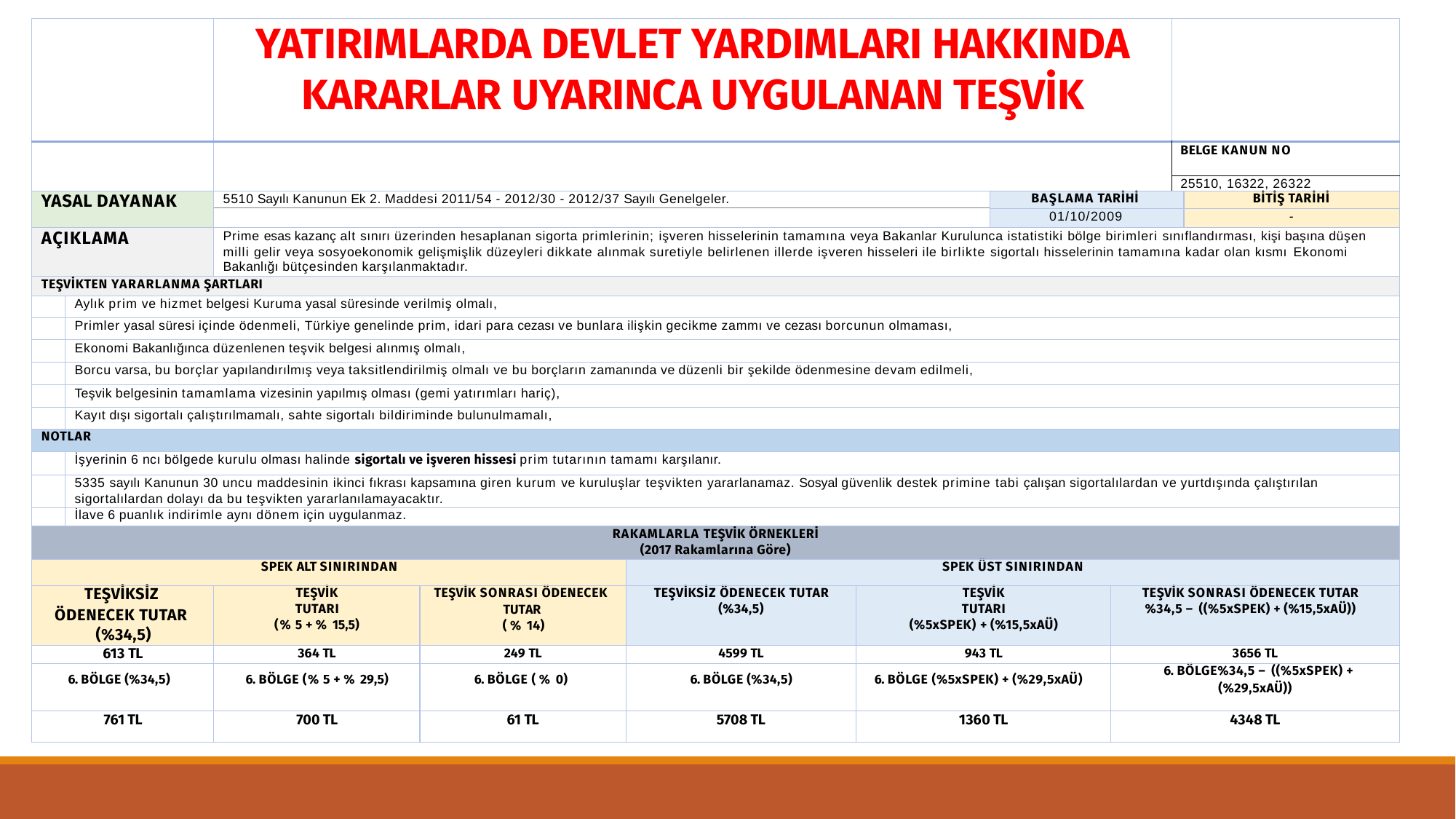

|  |  | YATIRIMLARDA DEVLET YARDIMLARI HAKKINDA KARARLAR UYARINCA UYGULANAN TEŞVİK |  |  |  |  |  |  |  |
| --- | --- | --- | --- | --- | --- | --- | --- | --- | --- |
| 4 |  |  |  |  |  |  |  | BELGE KANUN NO |  |
|  |  |  |  |  |  |  |  | 25510, 16322, 26322 |  |
| YASAL DAYANAK |  | 5510 Sayılı Kanunun Ek 2. Maddesi 2011/54 - 2012/30 - 2012/37 Sayılı Genelgeler. |  |  |  | BAŞLAMA TARİHİ |  |  | BİTİŞ TARİHİ |
|  |  |  |  |  |  | 01/10/2009 |  |  | - |
| AÇIKLAMA |  | Prime esas kazanç alt sınırı üzerinden hesaplanan sigorta primlerinin; işveren hisselerinin tamamına veya Bakanlar Kurulunca istatistiki bölge birimleri sınıflandırması, kişi başına düşen milli gelir veya sosyoekonomik gelişmişlik düzeyleri dikkate alınmak suretiyle belirlenen illerde işveren hisseleri ile birlikte sigortalı hisselerinin tamamına kadar olan kısmı Ekonomi Bakanlığı bütçesinden karşılanmaktadır. |  |  |  |  |  |  |  |
| TEŞVİKTEN YARARLANMA ŞARTLARI |  |  |  |  |  |  |  |  |  |
|  | Aylık prim ve hizmet belgesi Kuruma yasal süresinde verilmiş olmalı, |  |  |  |  |  |  |  |  |
|  | Primler yasal süresi içinde ödenmeli, Türkiye genelinde prim, idari para cezası ve bunlara ilişkin gecikme zammı ve cezası borcunun olmaması, |  |  |  |  |  |  |  |  |
|  | Ekonomi Bakanlığınca düzenlenen teşvik belgesi alınmış olmalı, |  |  |  |  |  |  |  |  |
|  | Borcu varsa, bu borçlar yapılandırılmış veya taksitlendirilmiş olmalı ve bu borçların zamanında ve düzenli bir şekilde ödenmesine devam edilmeli, |  |  |  |  |  |  |  |  |
|  | Teşvik belgesinin tamamlama vizesinin yapılmış olması (gemi yatırımları hariç), |  |  |  |  |  |  |  |  |
|  | Kayıt dışı sigortalı çalıştırılmamalı, sahte sigortalı bildiriminde bulunulmamalı, |  |  |  |  |  |  |  |  |
| NOTLAR |  |  |  |  |  |  |  |  |  |
|  | İşyerinin 6 ncı bölgede kurulu olması halinde sigortalı ve işveren hissesi prim tutarının tamamı karşılanır. |  |  |  |  |  |  |  |  |
|  | 5335 sayılı Kanunun 30 uncu maddesinin ikinci fıkrası kapsamına giren kurum ve kuruluşlar teşvikten yararlanamaz. Sosyal güvenlik destek primine tabi çalışan sigortalılardan ve yurtdışında çalıştırılan sigortalılardan dolayı da bu teşvikten yararlanılamayacaktır. |  |  |  |  |  |  |  |  |
|  | İlave 6 puanlık indirimle aynı dönem için uygulanmaz. |  |  |  |  |  |  |  |  |
| RAKAMLARLA TEŞVİK ÖRNEKLERİ (2017 Rakamlarına Göre) |  |  |  |  |  |  |  |  |  |
| SPEK ALT SINIRINDAN |  |  |  | SPEK ÜST SINIRINDAN |  |  |  |  |  |
| TEŞVİKSİZ ÖDENECEK TUTAR (%34,5) |  | TEŞVİK TUTARI (% 5 + % 15,5) | TEŞVİK SONRASI ÖDENECEK TUTAR ( % 14) | TEŞVİKSİZ ÖDENECEK TUTAR (%34,5) | TEŞVİK TUTARI (%5xSPEK) + (%15,5xAÜ) |  | TEŞVİK SONRASI ÖDENECEK TUTAR %34,5 – ((%5xSPEK) + (%15,5xAÜ)) |  |  |
| 613 TL |  | 364 TL | 249 TL | 4599 TL | 943 TL |  | 3656 TL |  |  |
| 6. BÖLGE (%34,5) |  | 6. BÖLGE (% 5 + % 29,5) | 6. BÖLGE ( % 0) | 6. BÖLGE (%34,5) | 6. BÖLGE (%5xSPEK) + (%29,5xAÜ) |  | 6. BÖLGE%34,5 – ((%5xSPEK) + (%29,5xAÜ)) |  |  |
| 761 TL |  | 700 TL | 61 TL | 5708 TL | 1360 TL |  | 4348 TL |  |  |